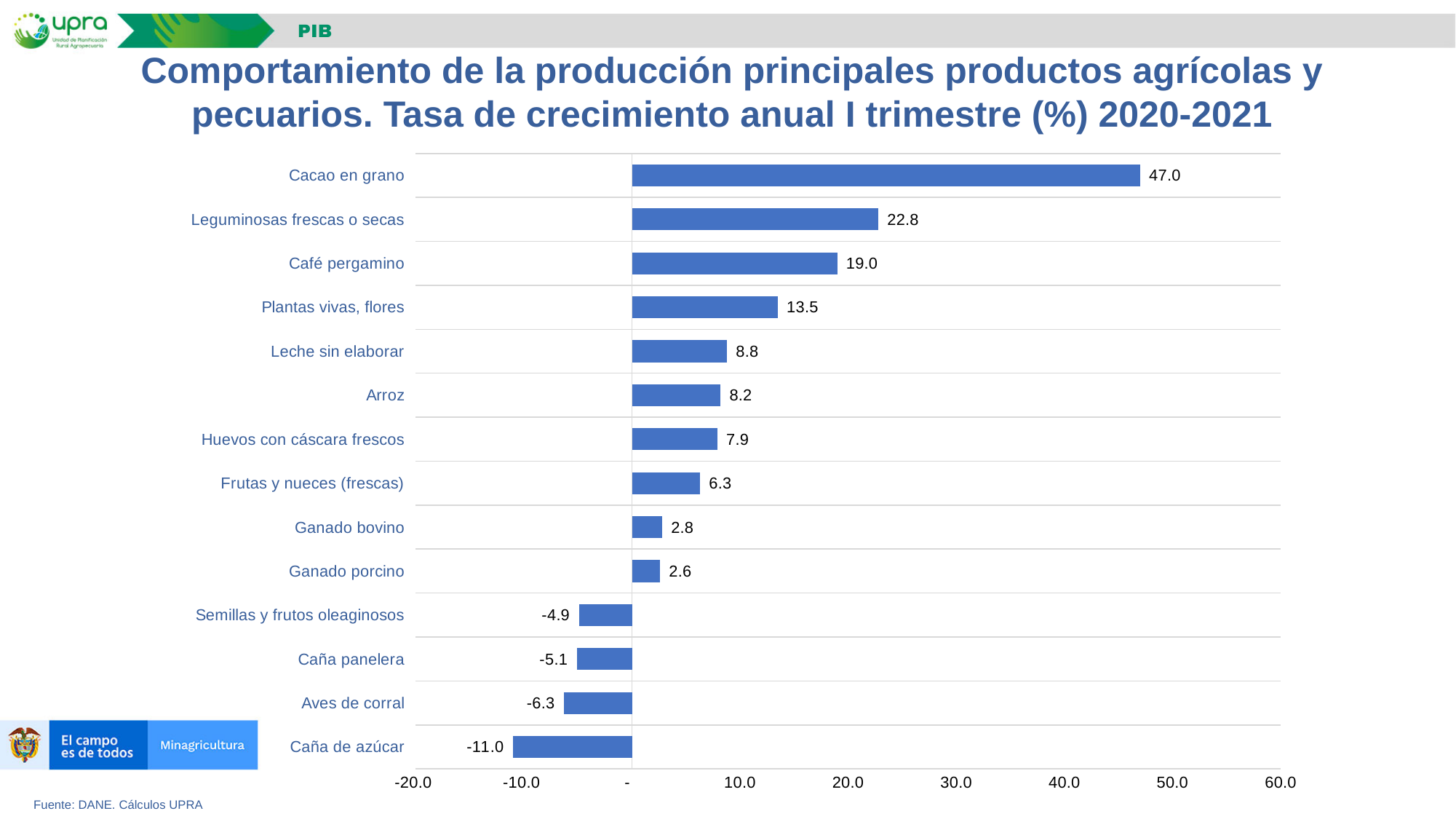

PIB
Comportamiento de la producción principales productos agrícolas y pecuarios. Tasa de crecimiento anual I trimestre (%) 2020-2021

### Chart

| Category | Variación I trim 21/I trim 20 |
|---|---|
| Caña de azúcar | -11.0 |
| Aves de corral | -6.3 |
| Caña panelera | -5.1 |
| Semillas y frutos oleaginosos | -4.9 |
| Ganado porcino | 2.6 |
| Ganado bovino | 2.8 |
| Frutas y nueces (frescas) | 6.3 |
| Huevos con cáscara frescos | 7.9 |
| Arroz | 8.2 |
| Leche sin elaborar | 8.8 |
| Plantas vivas, flores | 13.5 |
| Café pergamino | 19.0 |
| Leguminosas frescas o secas | 22.8 |
| Cacao en grano | 47.0 |
Fuente: DANE. Cálculos UPRA